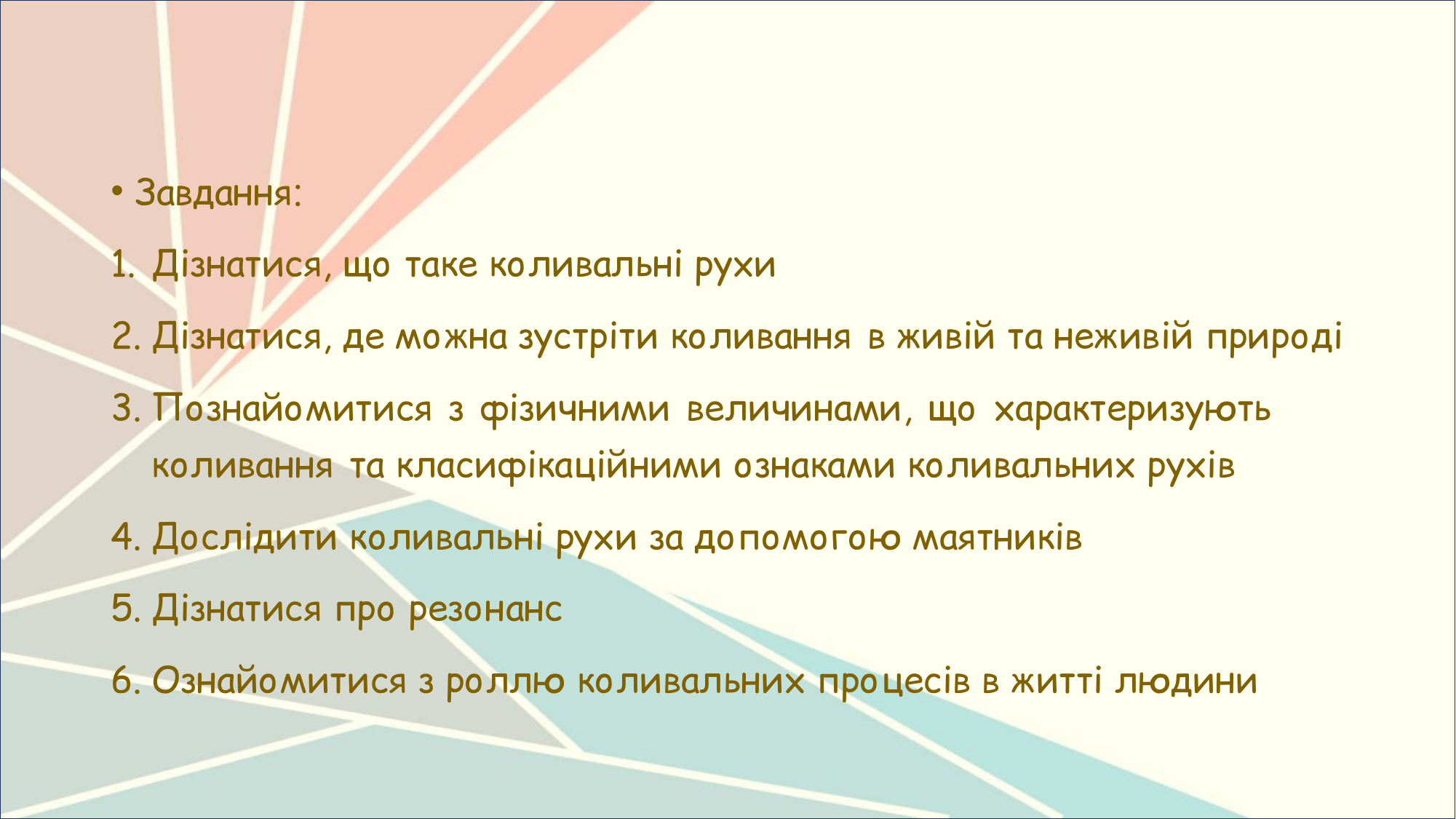

#
 Завдання:
Дізнатися, що таке коливальні рухи
Дізнатися, де можна зустріти коливання в живій та неживій природі
Познайомитися з фізичними величинами, що характеризують коливання та класифікаційними ознаками коливальних рухів
Дослідити коливальні рухи за допомогою маятників
Дізнатися про резонанс
Ознайомитися з роллю коливальних процесів в житті людини